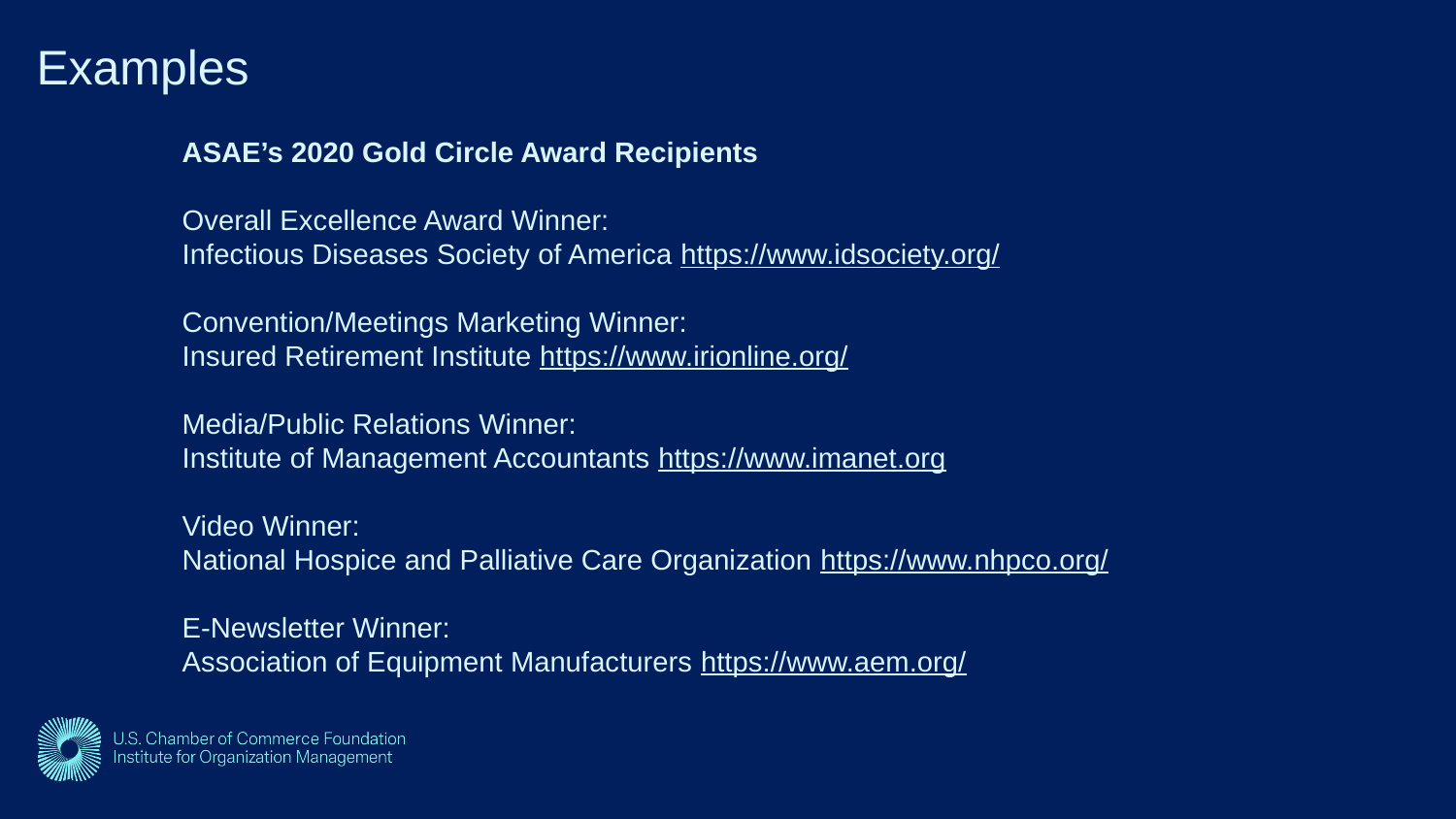

# Examples
ASAE’s 2020 Gold Circle Award Recipients

Overall Excellence Award Winner:
Infectious Diseases Society of America https://www.idsociety.org/

Convention/Meetings Marketing Winner:
Insured Retirement Institute https://www.irionline.org/

Media/Public Relations Winner:
Institute of Management Accountants https://www.imanet.org

Video Winner:
National Hospice and Palliative Care Organization https://www.nhpco.org/

E-Newsletter Winner:
Association of Equipment Manufacturers https://www.aem.org/